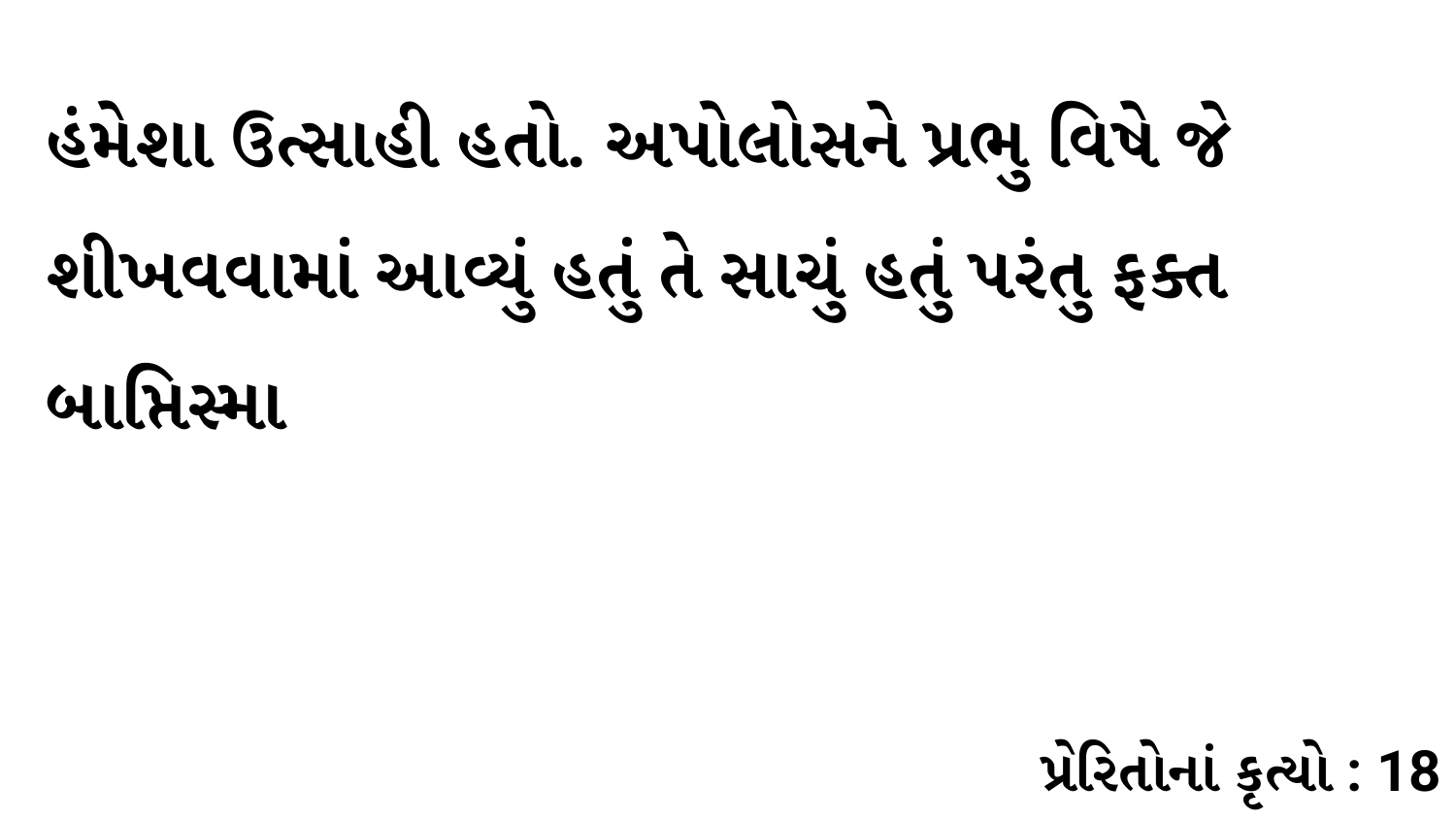

હંમેશા ઉત્સાહી હતો. અપોલોસને પ્રભુ વિષે જે શીખવવામાં આવ્યું હતું તે સાચું હતું પરંતુ ફક્ત બાપ્તિસ્મા
પ્રેરિતોનાં કૃત્યો : 18